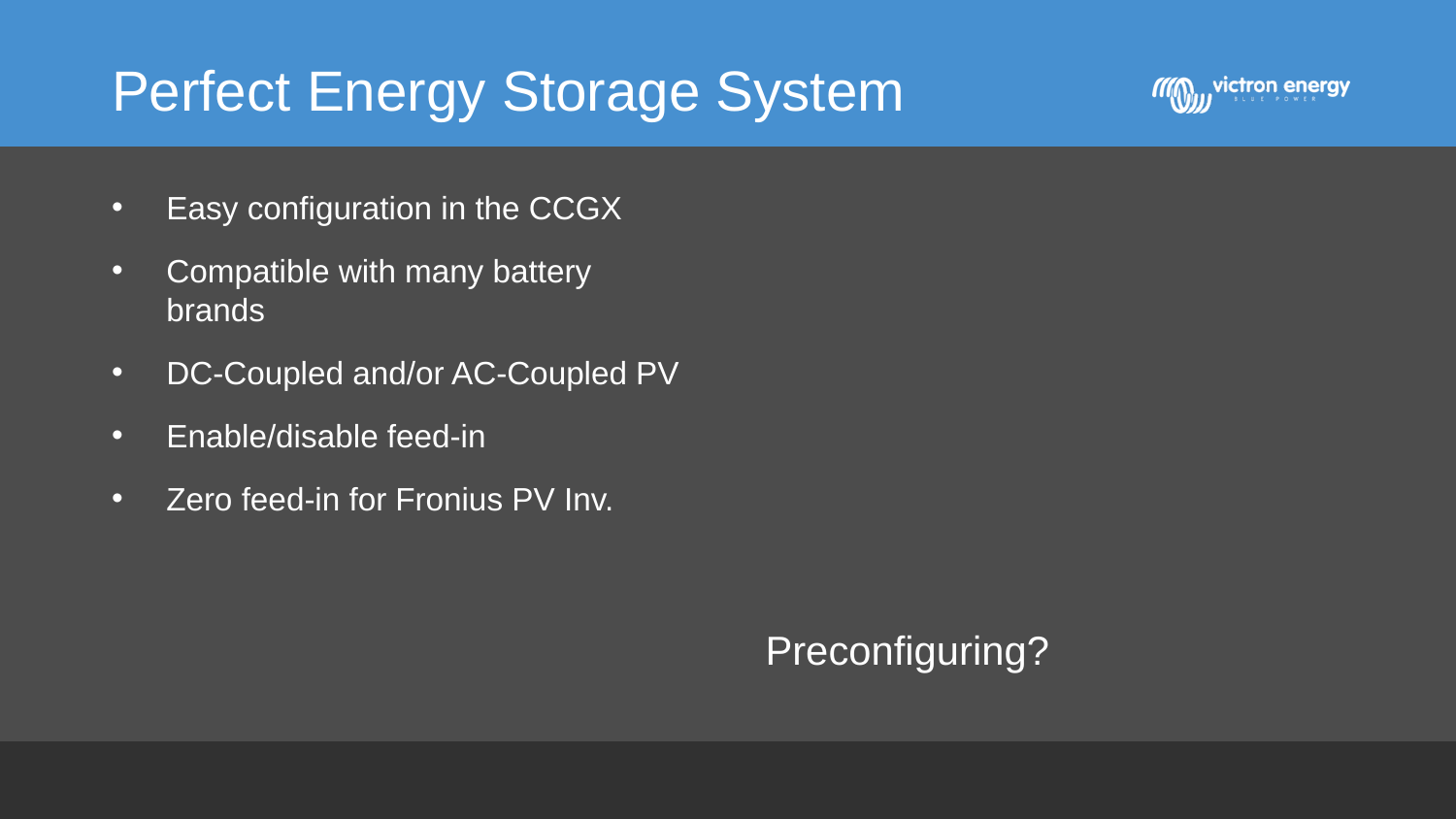

# Perfect Energy Storage System
Easy configuration in the CCGX
Compatible with many battery brands
DC-Coupled and/or AC-Coupled PV
Enable/disable feed-in
Zero feed-in for Fronius PV Inv.

Preconfiguring?